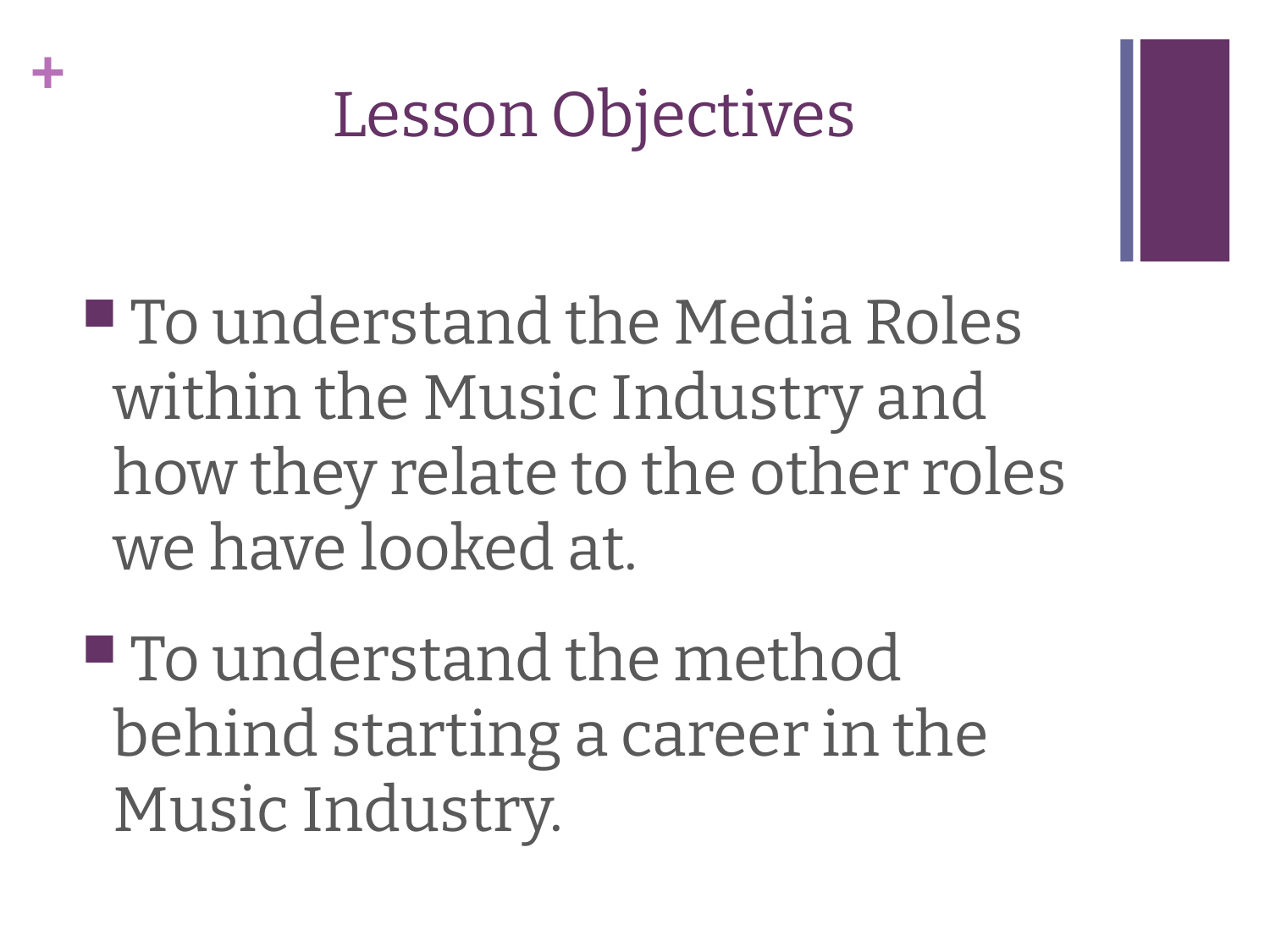

# Lesson Objectives
 To understand the Media Roles within the Music Industry and how they relate to the other roles we have looked at.
 To understand the method behind starting a career in the Music Industry.